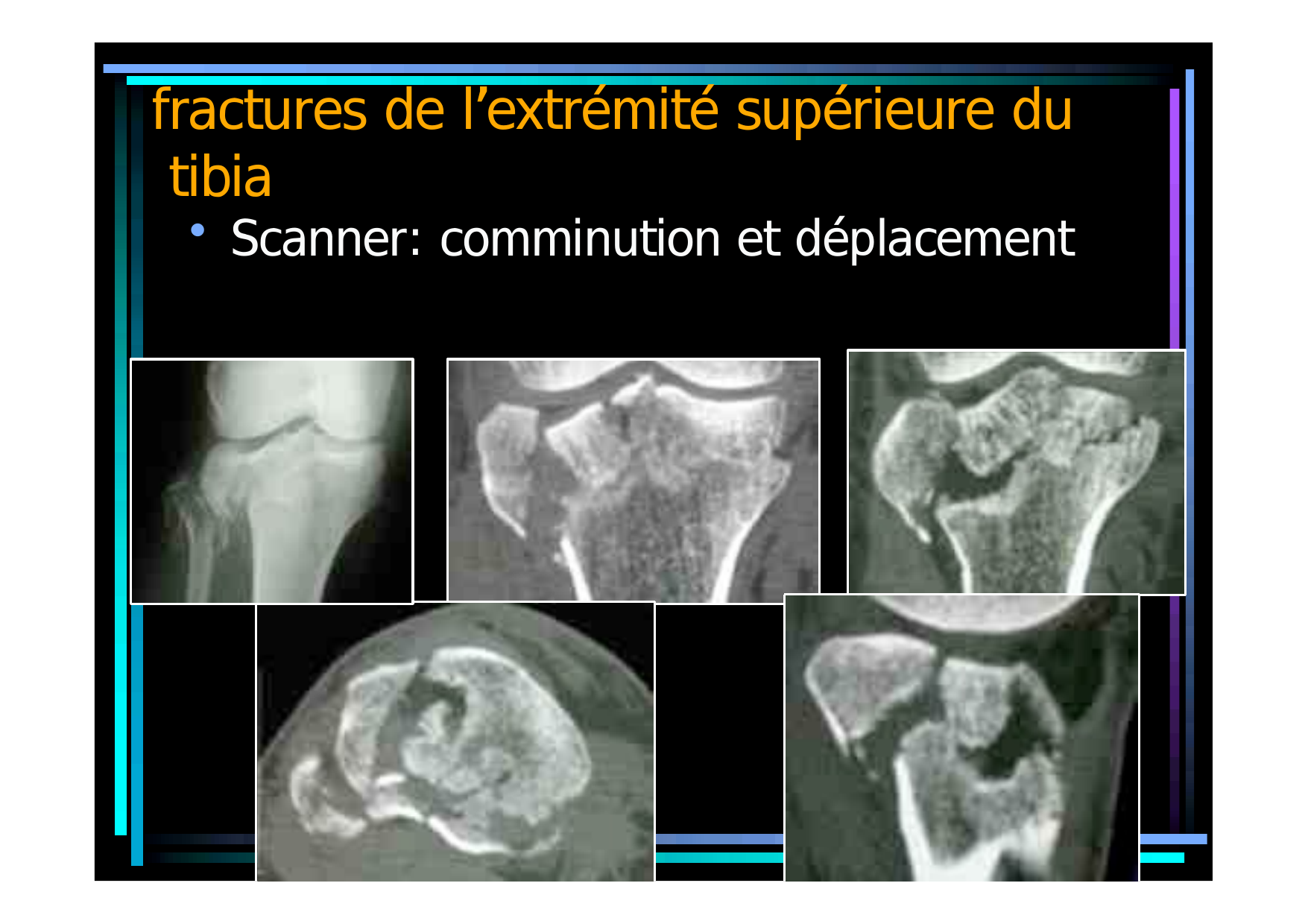

# fractures de l’extrémité supérieure du  tibia
Scanner: comminution et déplacement